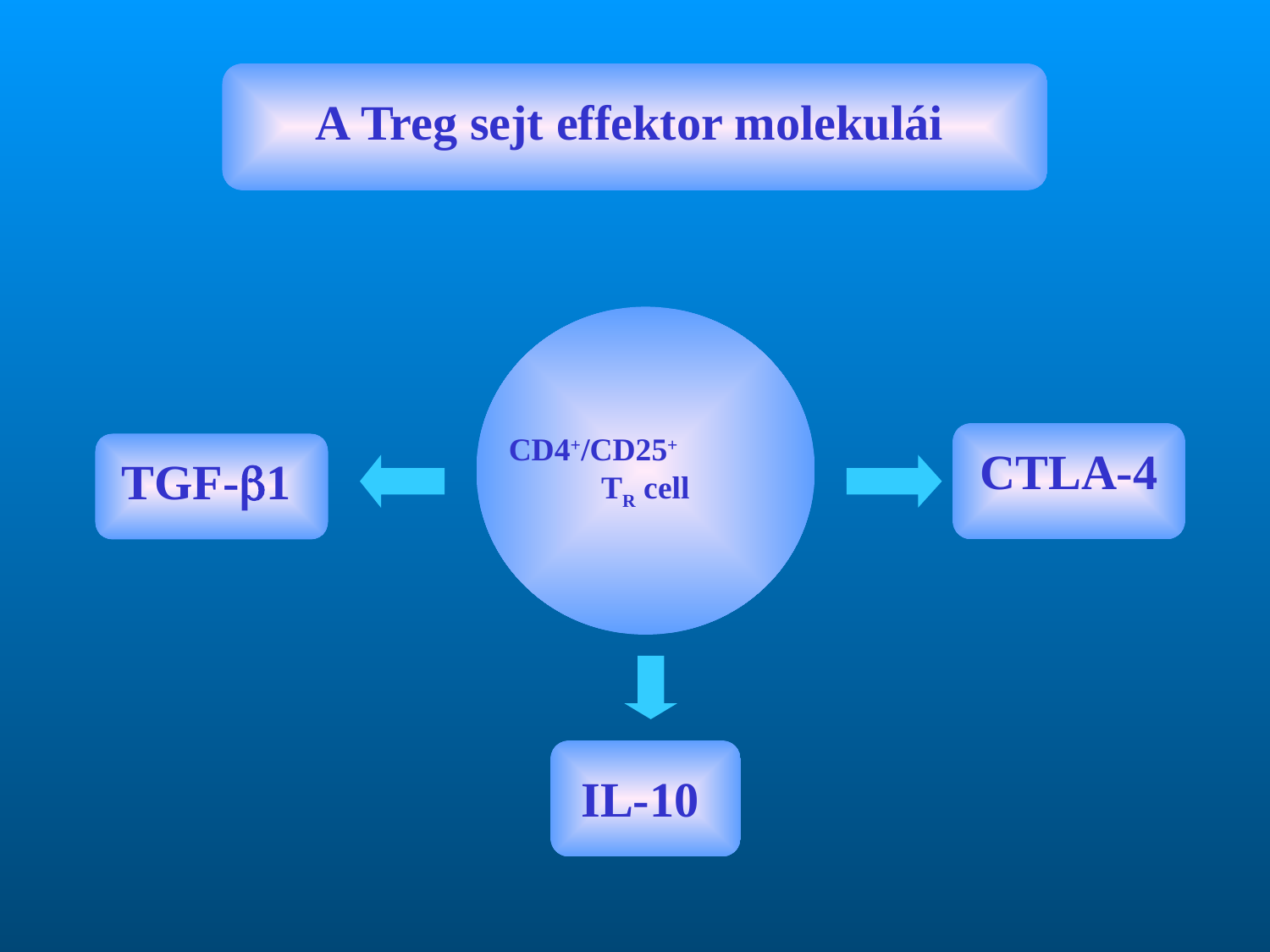

A Treg sejt effektor molekulái

CD4+/CD25+              TR cell

CTLA-4
TGF-β1

IL-10